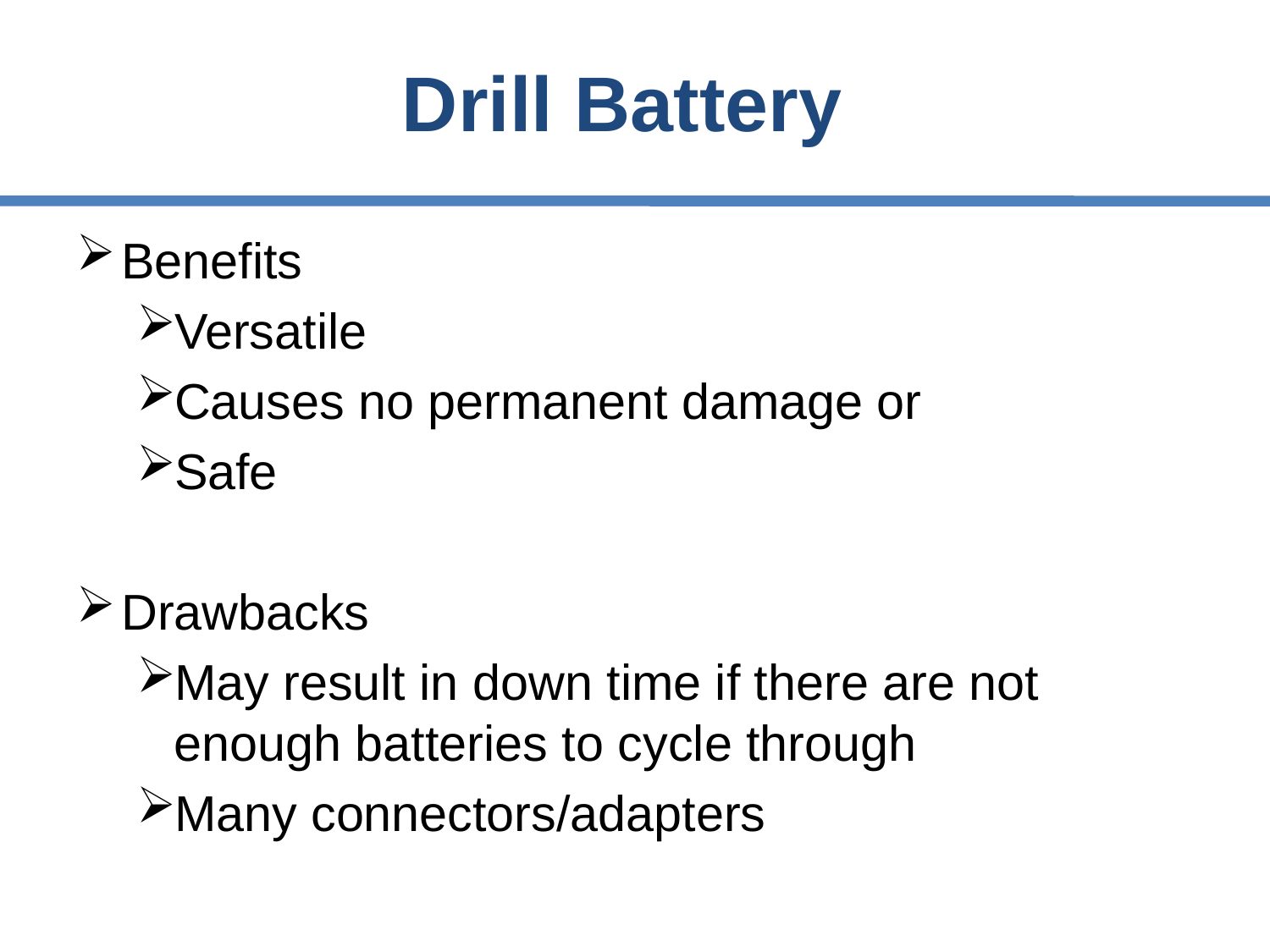

# Drill Battery
Benefits
Versatile
Causes no permanent damage or
Safe

Drawbacks
May result in down time if there are not enough batteries to cycle through
Many connectors/adapters